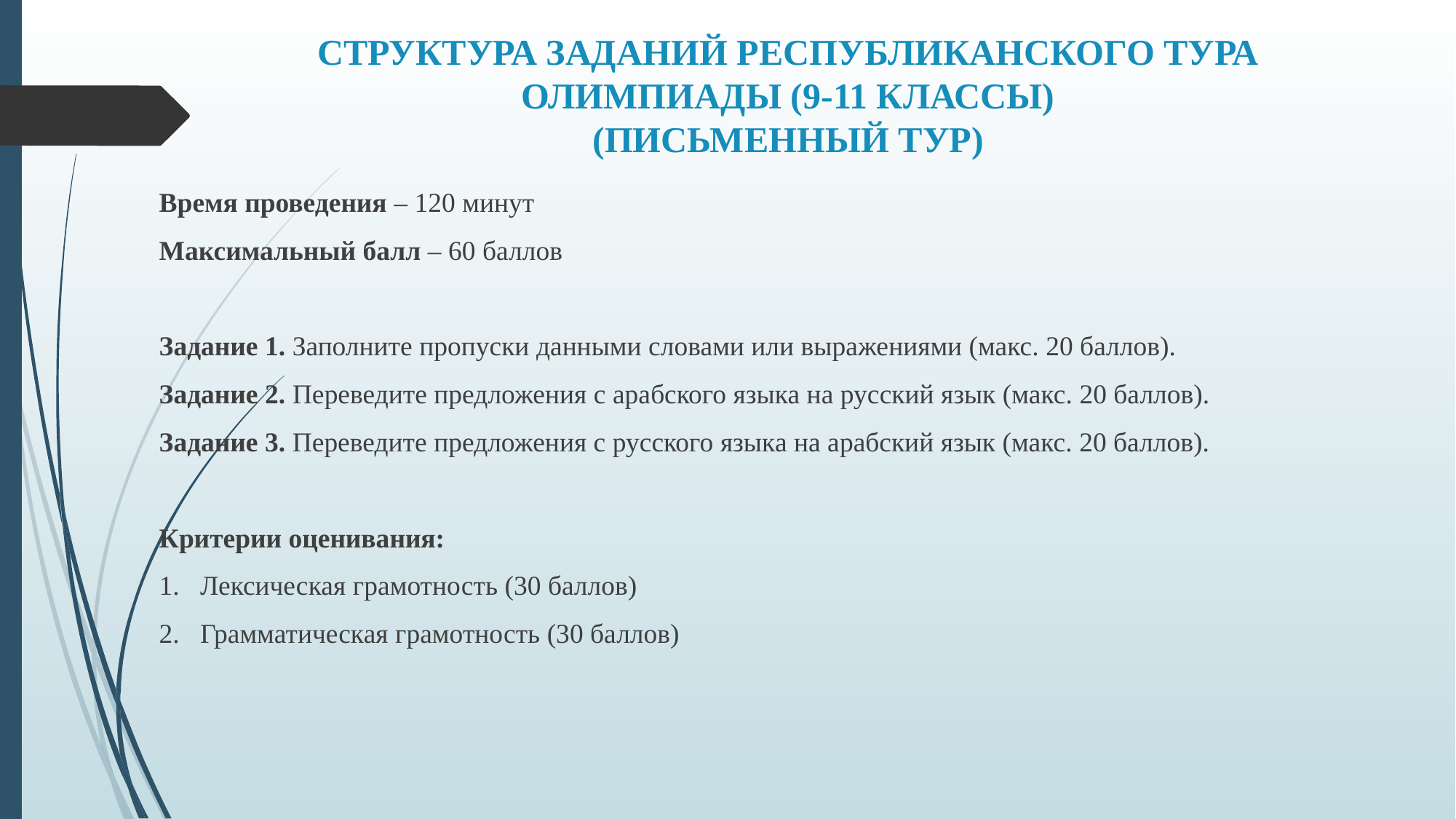

# СТРУКТУРА ЗАДАНИЙ РЕСПУБЛИКАНСКОГО ТУРА ОЛИМПИАДЫ (9-11 КЛАССЫ) (ПИСЬМЕННЫЙ ТУР)
Время проведения – 120 минут
Максимальный балл – 60 баллов

Задание 1. Заполните пропуски данными словами или выражениями (макс. 20 баллов).
Задание 2. Переведите предложения с арабского языка на русский язык (макс. 20 баллов).
Задание 3. Переведите предложения с русского языка на арабский язык (макс. 20 баллов).

Критерии оценивания:
1.	Лексическая грамотность (30 баллов)
2.	Грамматическая грамотность (30 баллов)